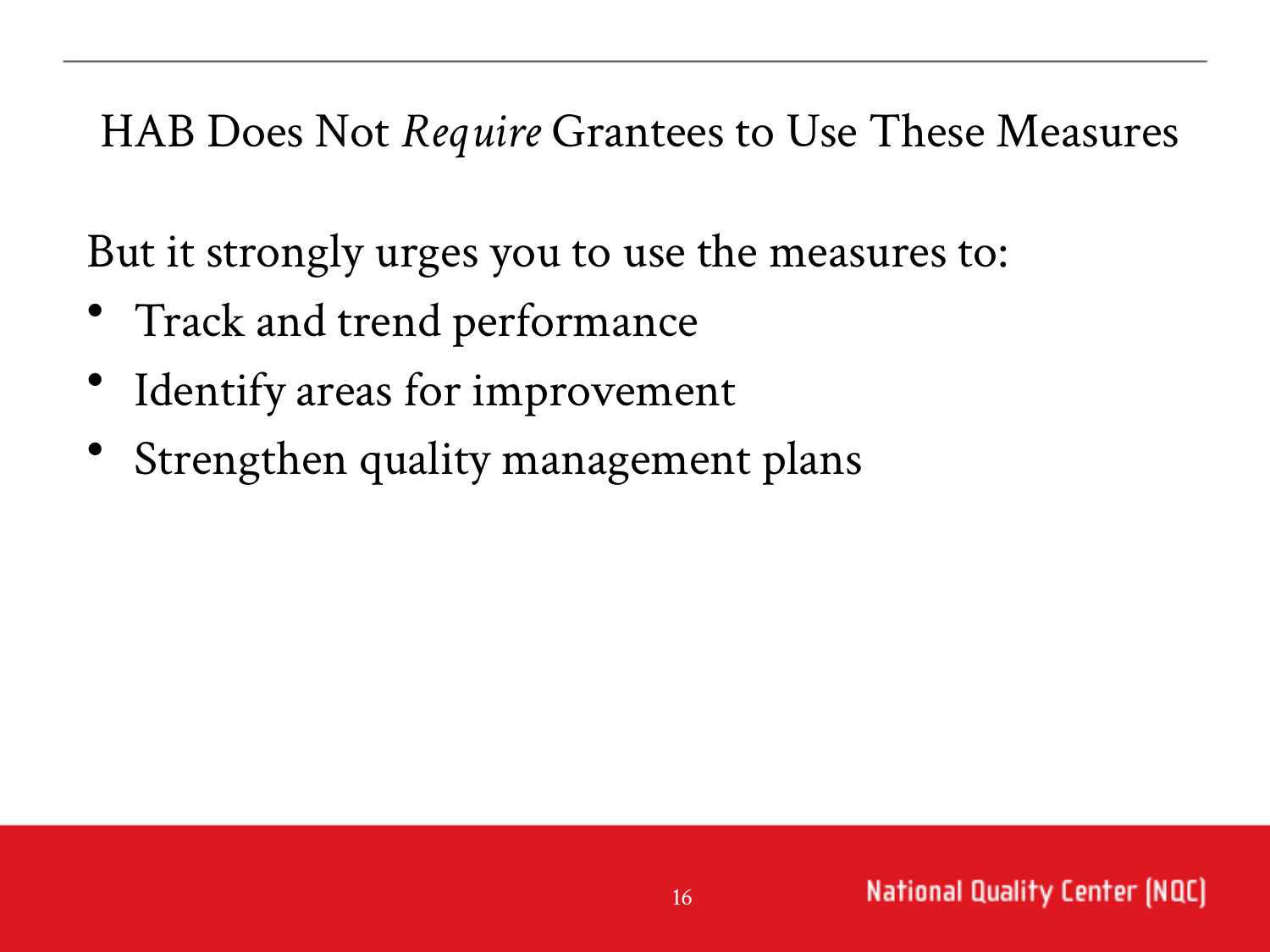

# HAB Does Not Require Grantees to Use These Measures
But it strongly urges you to use the measures to:
Track and trend performance
Identify areas for improvement
Strengthen quality management plans